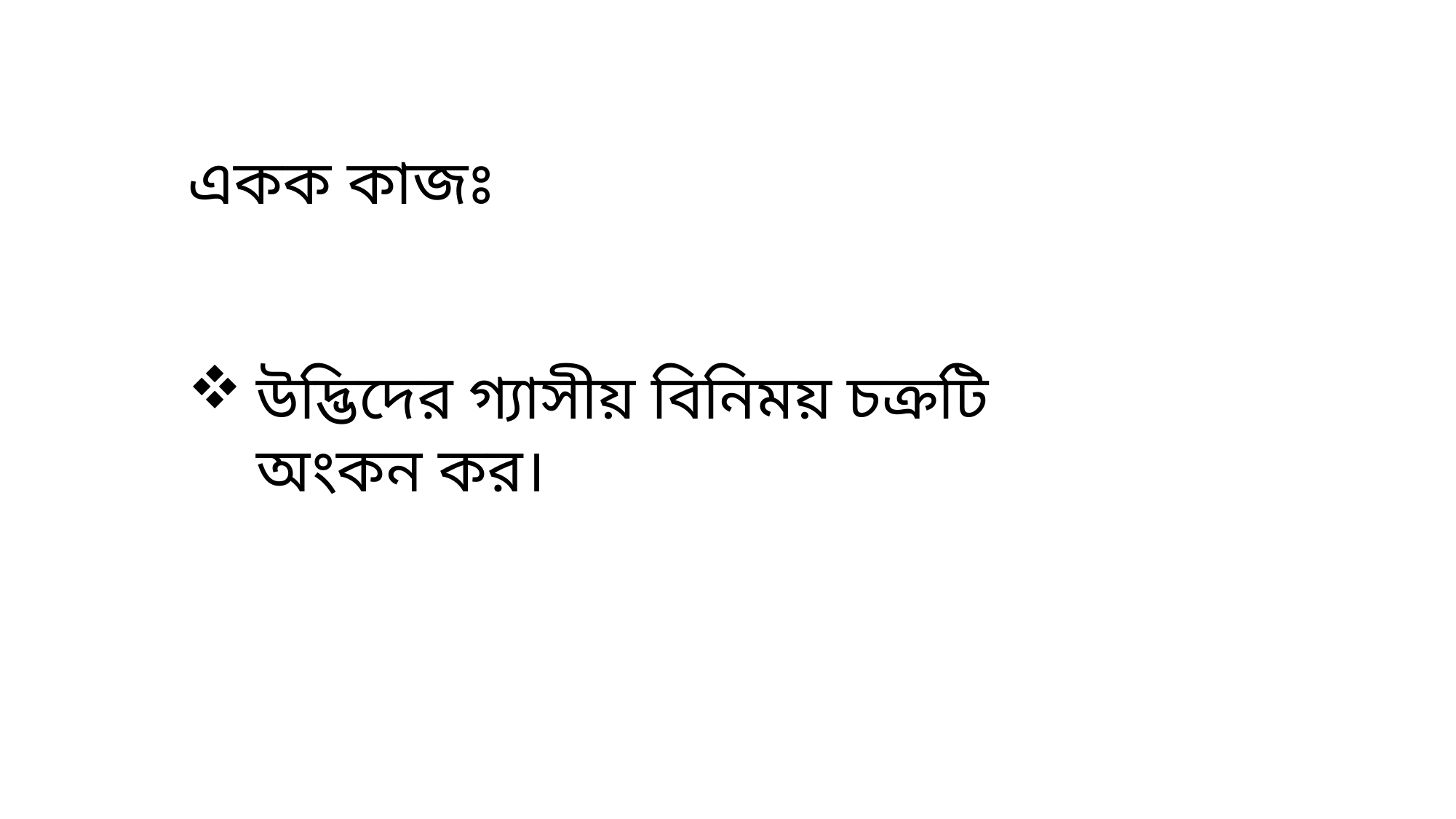

একক কাজঃ
উদ্ভিদের গ্যাসীয় বিনিময় চক্রটি অংকন কর।